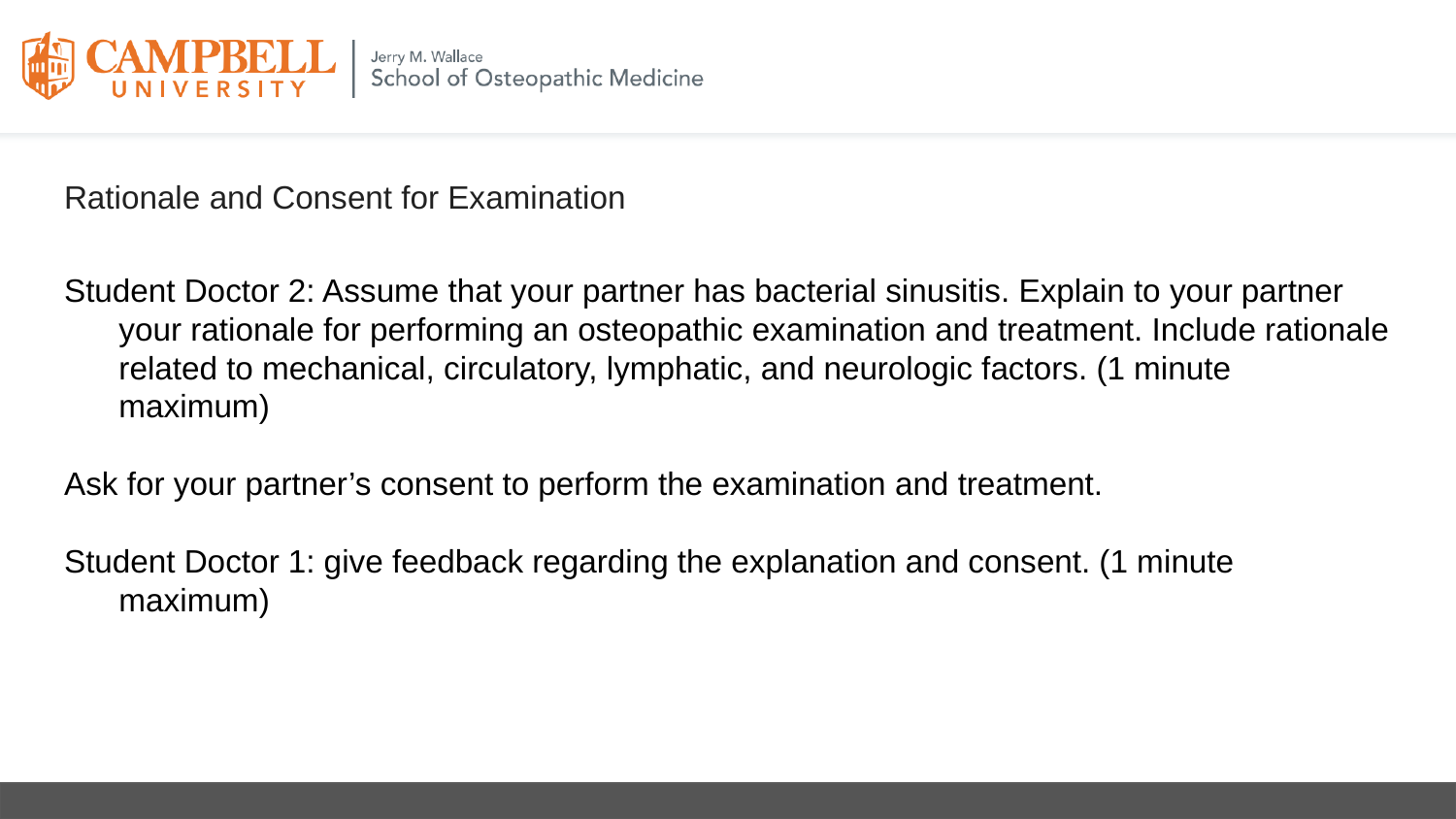

# Rationale and Consent for Examination
Student Doctor 2: Assume that your partner has bacterial sinusitis. Explain to your partner your rationale for performing an osteopathic examination and treatment. Include rationale related to mechanical, circulatory, lymphatic, and neurologic factors. (1 minute maximum)

Ask for your partner’s consent to perform the examination and treatment.

Student Doctor 1: give feedback regarding the explanation and consent. (1 minute maximum)